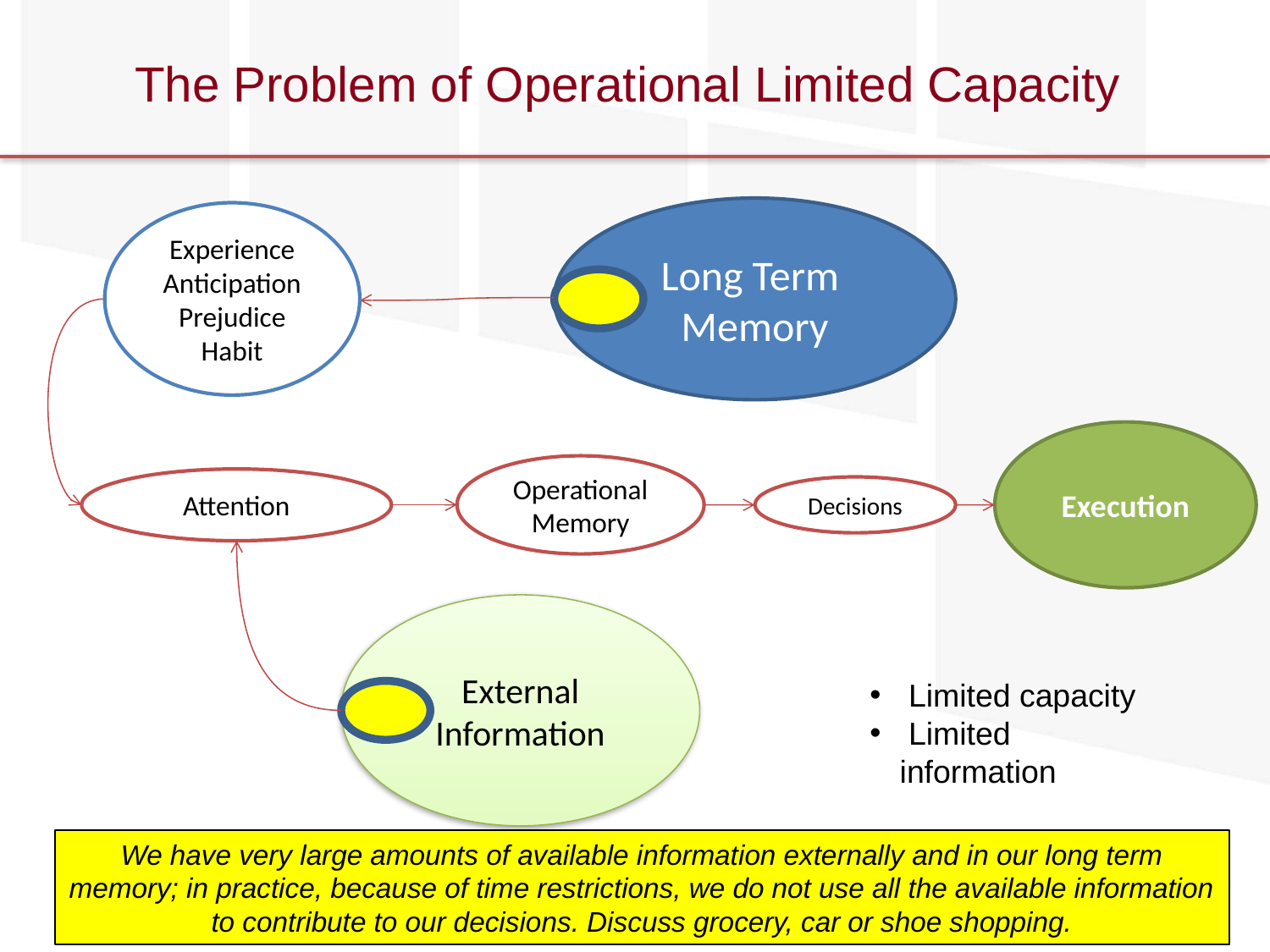

# The Problem of Operational Limited Capacity
Long Term
Memory
Experience
Anticipation
Prejudice
Habit

Execution
Operational Memory
Attention
Decisions
External Information

 Limited capacity
 Limited information
We have very large amounts of available information externally and in our long term memory; in practice, because of time restrictions, we do not use all the available information to contribute to our decisions. Discuss grocery, car or shoe shopping.